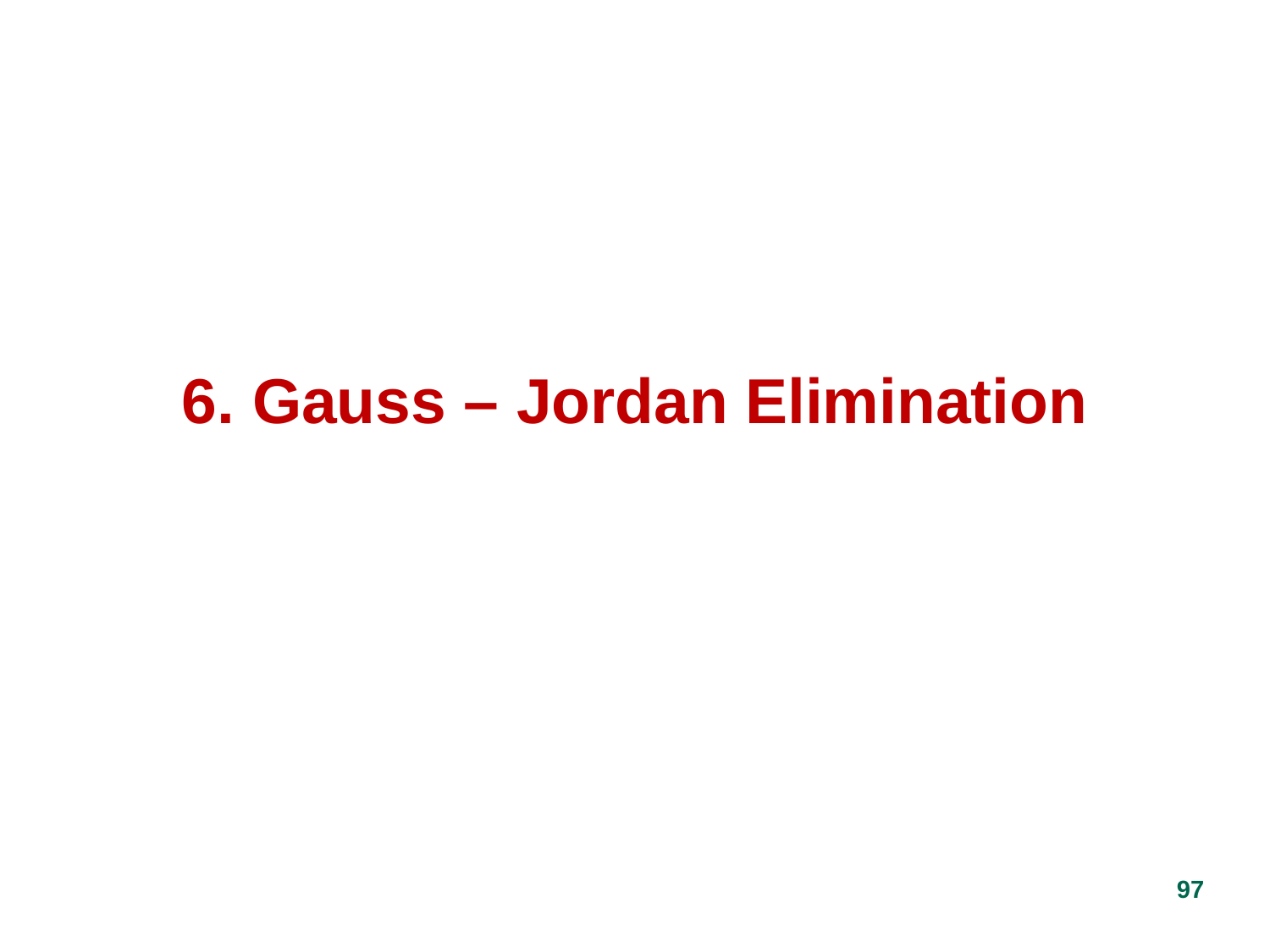

# 6. Gauss – Jordan Elimination

97